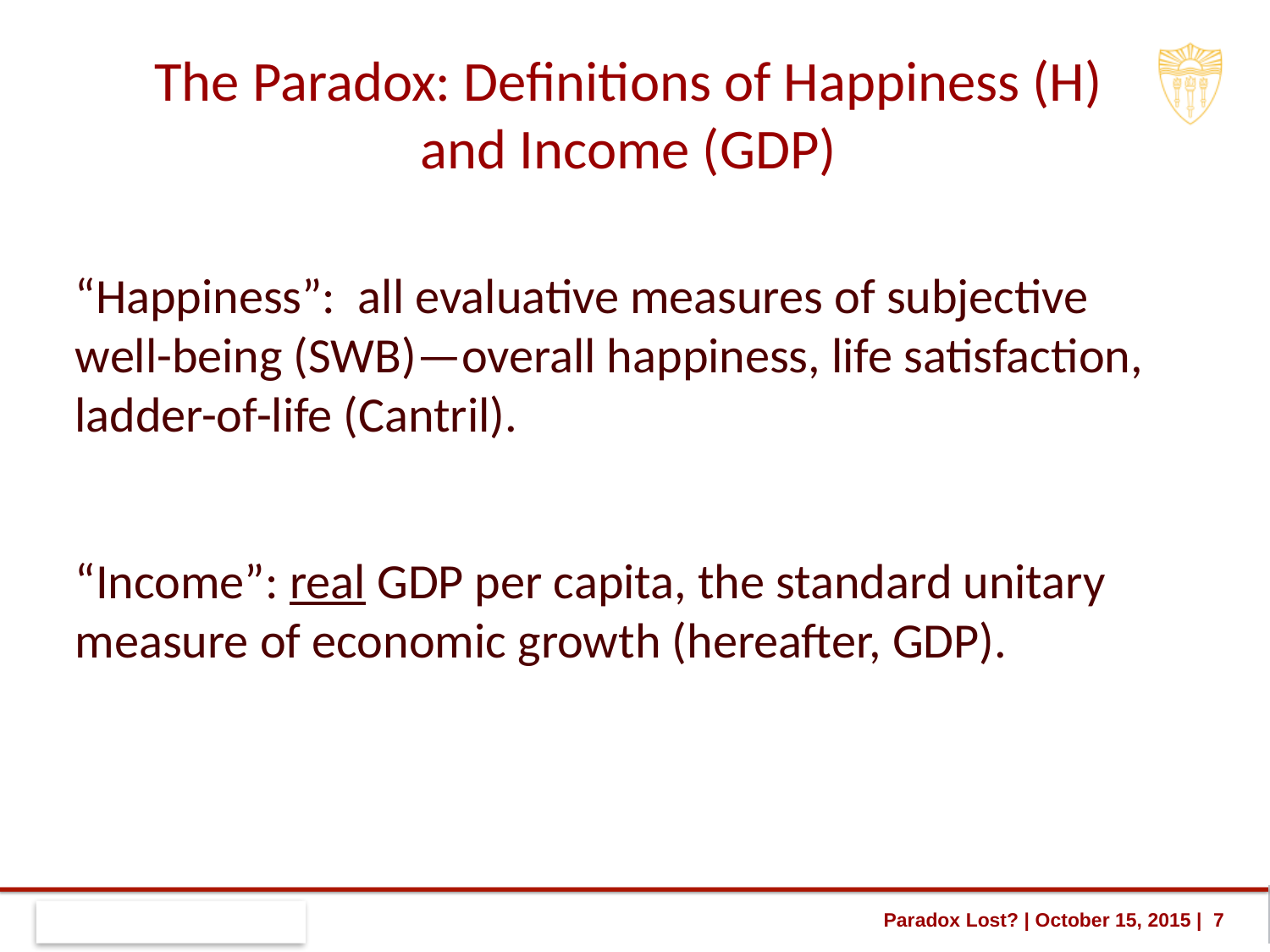

# The Paradox: Definitions of Happiness (H) and Income (GDP)

“Happiness”:  all evaluative measures of subjective well-being (SWB)—overall happiness, life satisfaction, ladder-of-life (Cantril).

“Income”: real GDP per capita, the standard unitary measure of economic growth (hereafter, GDP).